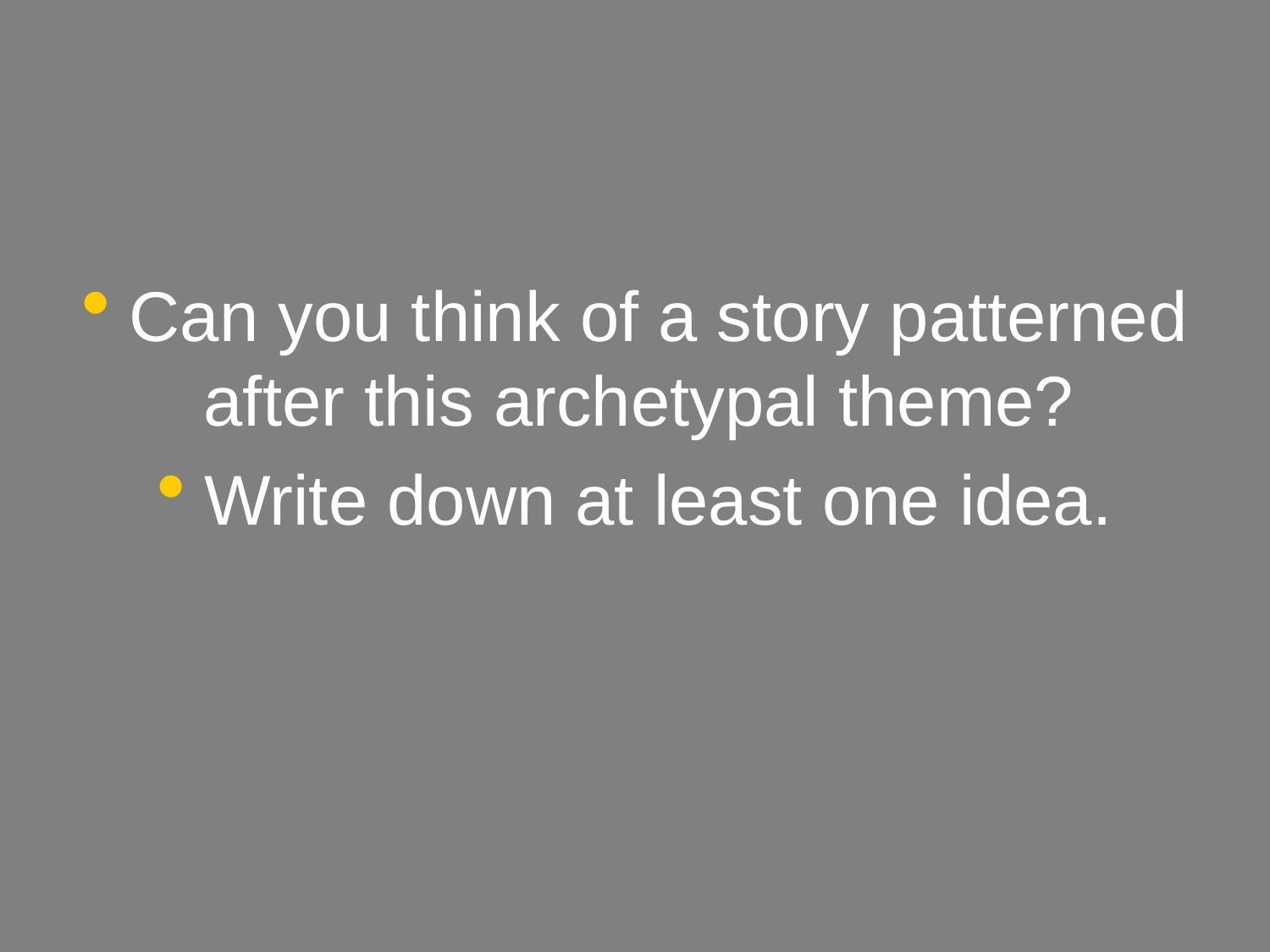

#
Can you think of a story patterned after this archetypal theme?
Write down at least one idea.